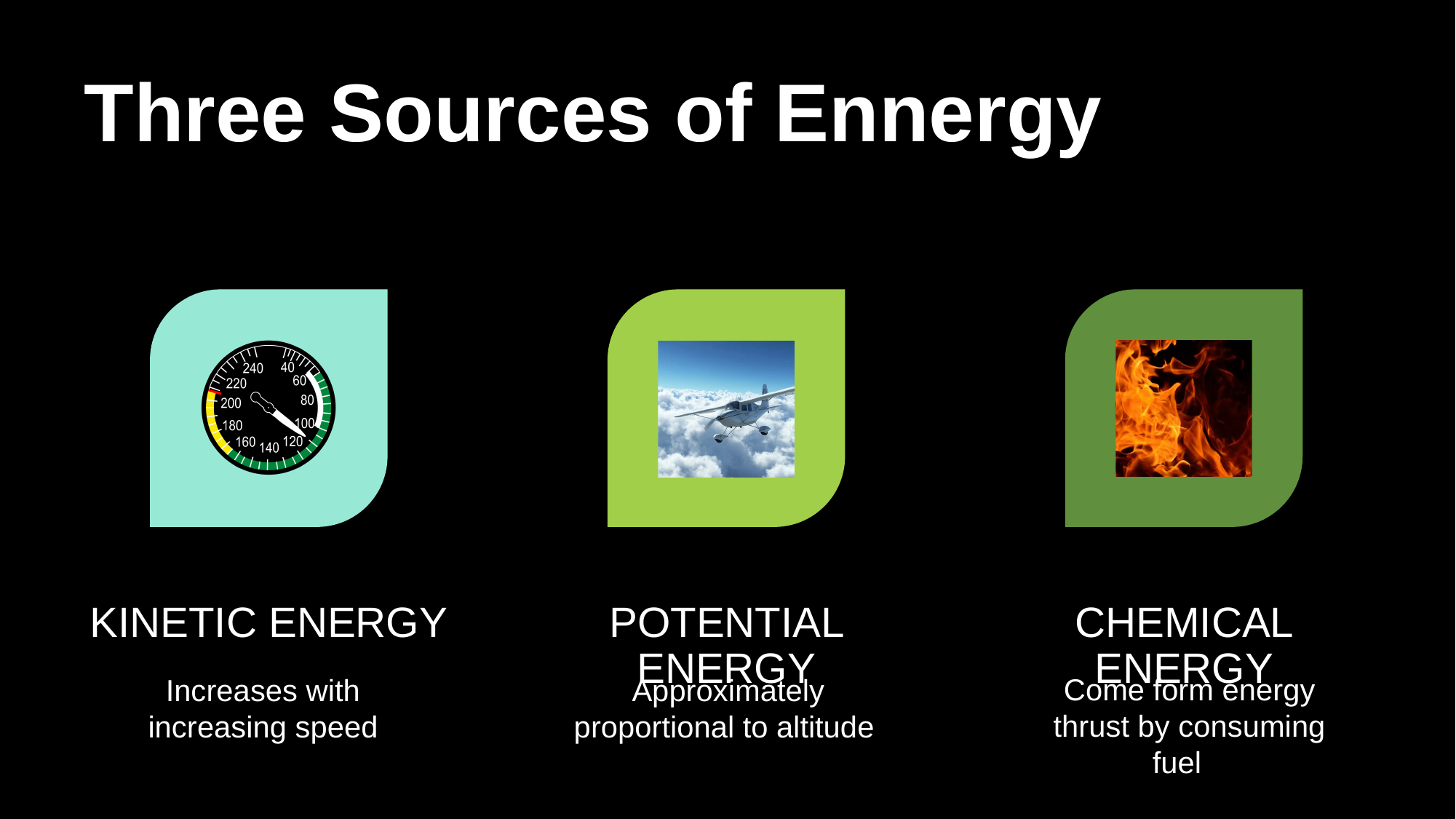

# Three Sources of Ennergy
Kinetic Energy
Potential Energy
Chemical Energy
Come form energy thrust by consuming fuel
Approximately proportional to altitude
Increases with increasing speed